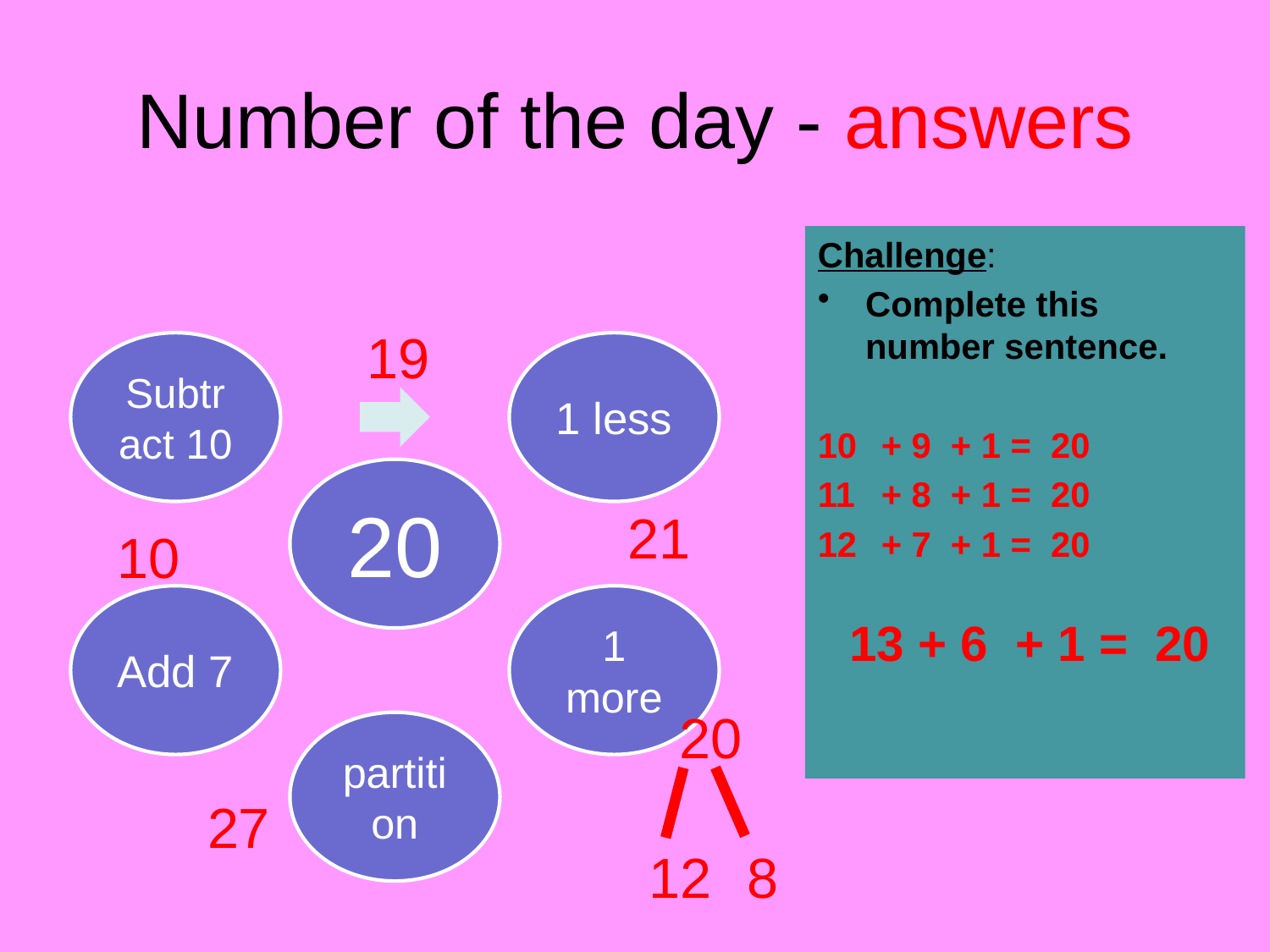

# Number of the day - answers
20
1 less
1 more
partition
Add 7
Subtract 10
Challenge:
Complete this number sentence.

+ 9  + 1 =  20
+ 8  + 1 =  20
+ 7  + 1 =  20
19
21
10
13 + 6  + 1 =  20
20
27
12
8